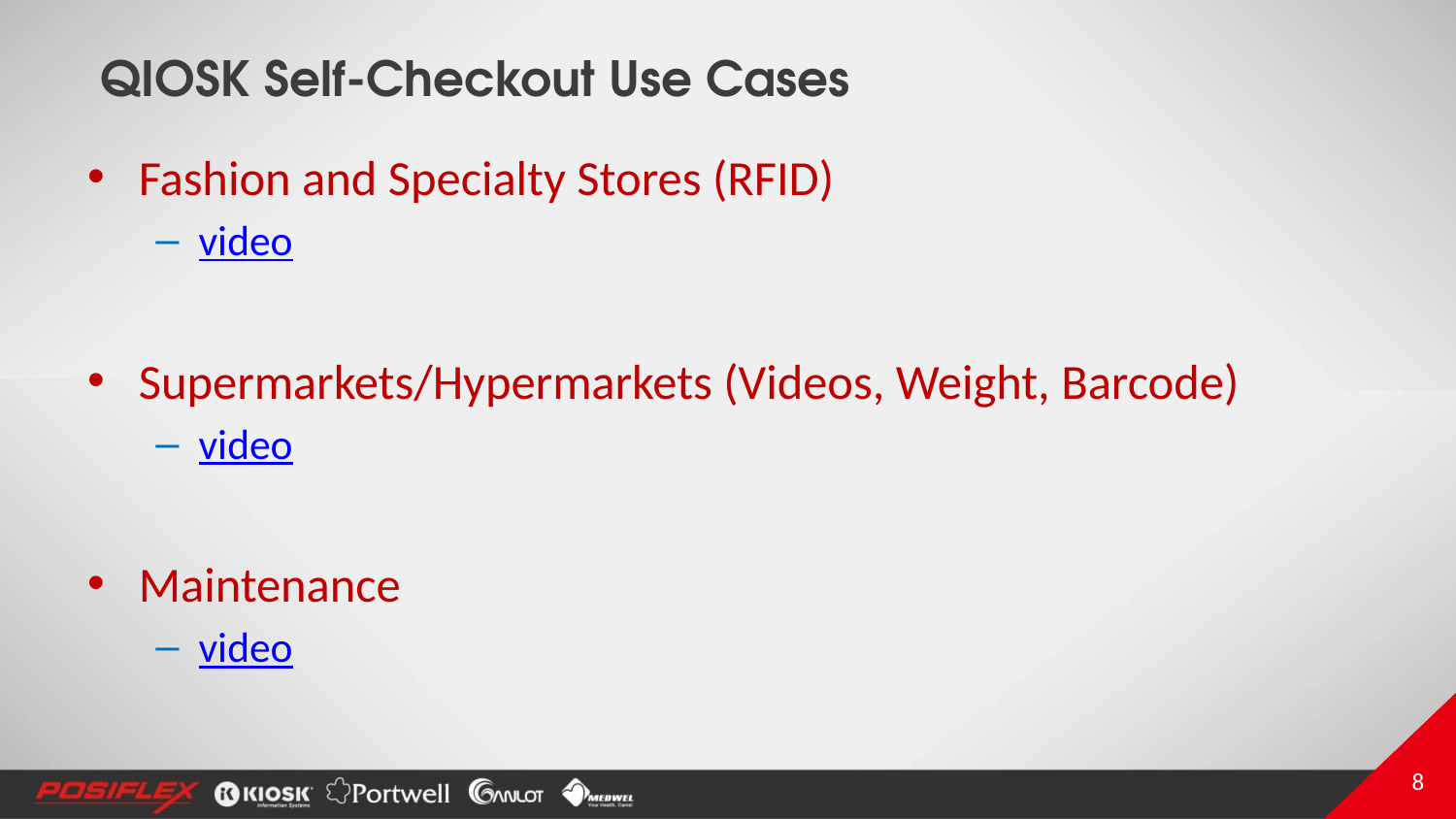

# QIOSK Self-Checkout Use Cases
Fashion and Specialty Stores (RFID)
video

Supermarkets/Hypermarkets (Videos, Weight, Barcode)
video

Maintenance
video